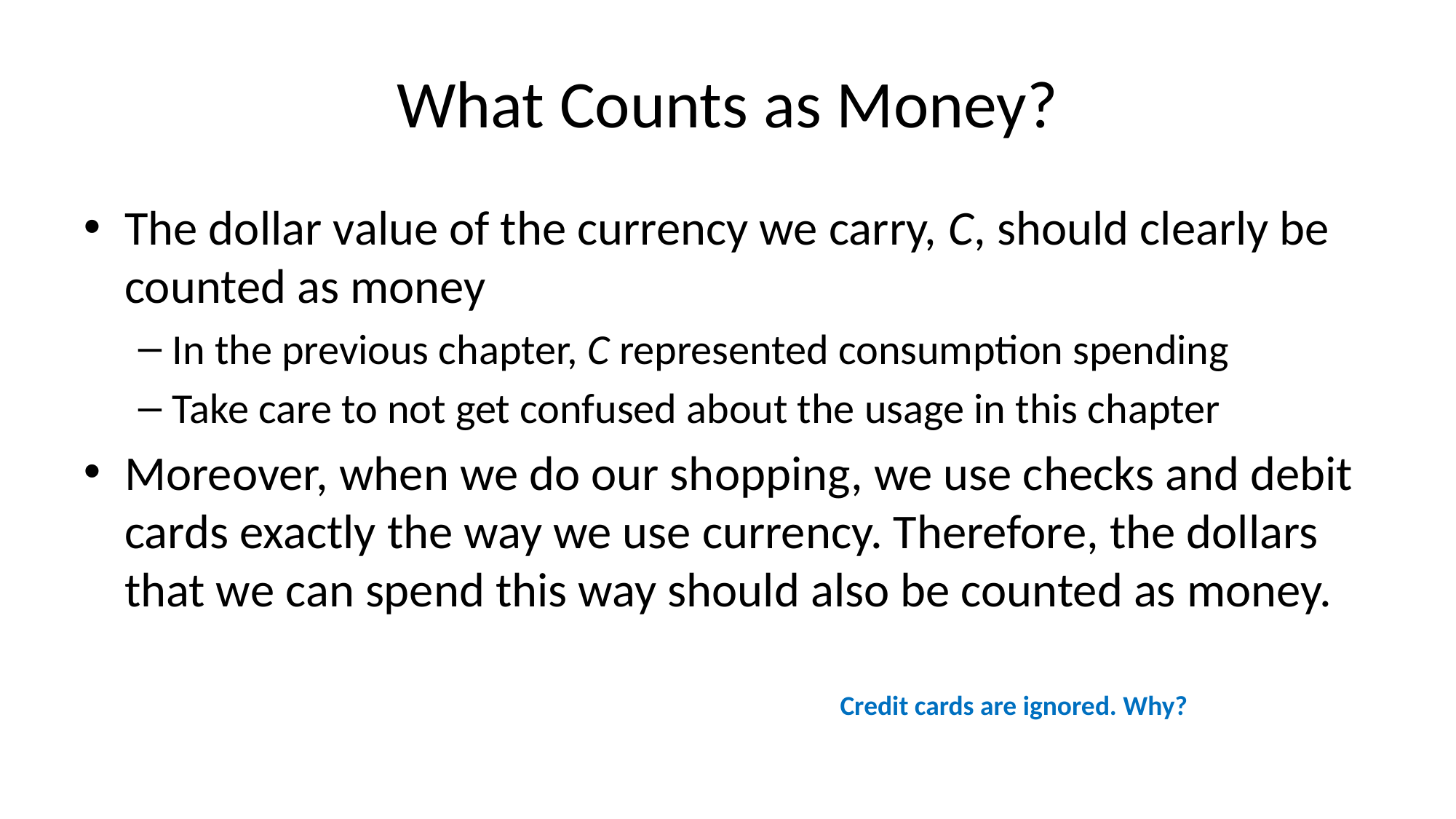

# What Counts as Money?
The dollar value of the currency we carry, C, should clearly be counted as money
In the previous chapter, C represented consumption spending
Take care to not get confused about the usage in this chapter
Moreover, when we do our shopping, we use checks and debit cards exactly the way we use currency. Therefore, the dollars that we can spend this way should also be counted as money.
Credit cards are ignored. Why?